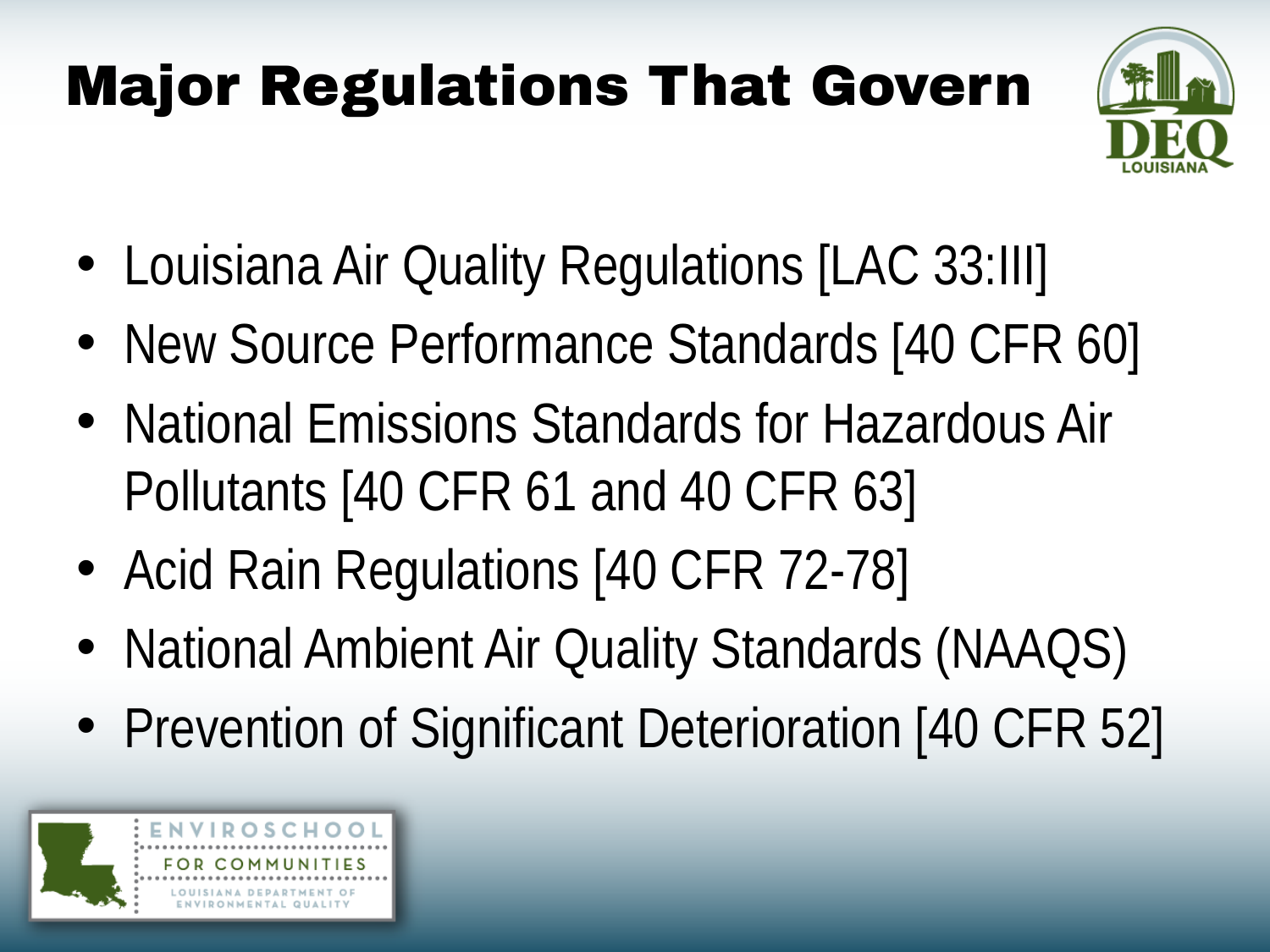

Major Regulations That Govern
Louisiana Air Quality Regulations [LAC 33:III]
New Source Performance Standards [40 CFR 60]
National Emissions Standards for Hazardous Air Pollutants [40 CFR 61 and 40 CFR 63]
Acid Rain Regulations [40 CFR 72-78]
National Ambient Air Quality Standards (NAAQS)
Prevention of Significant Deterioration [40 CFR 52]